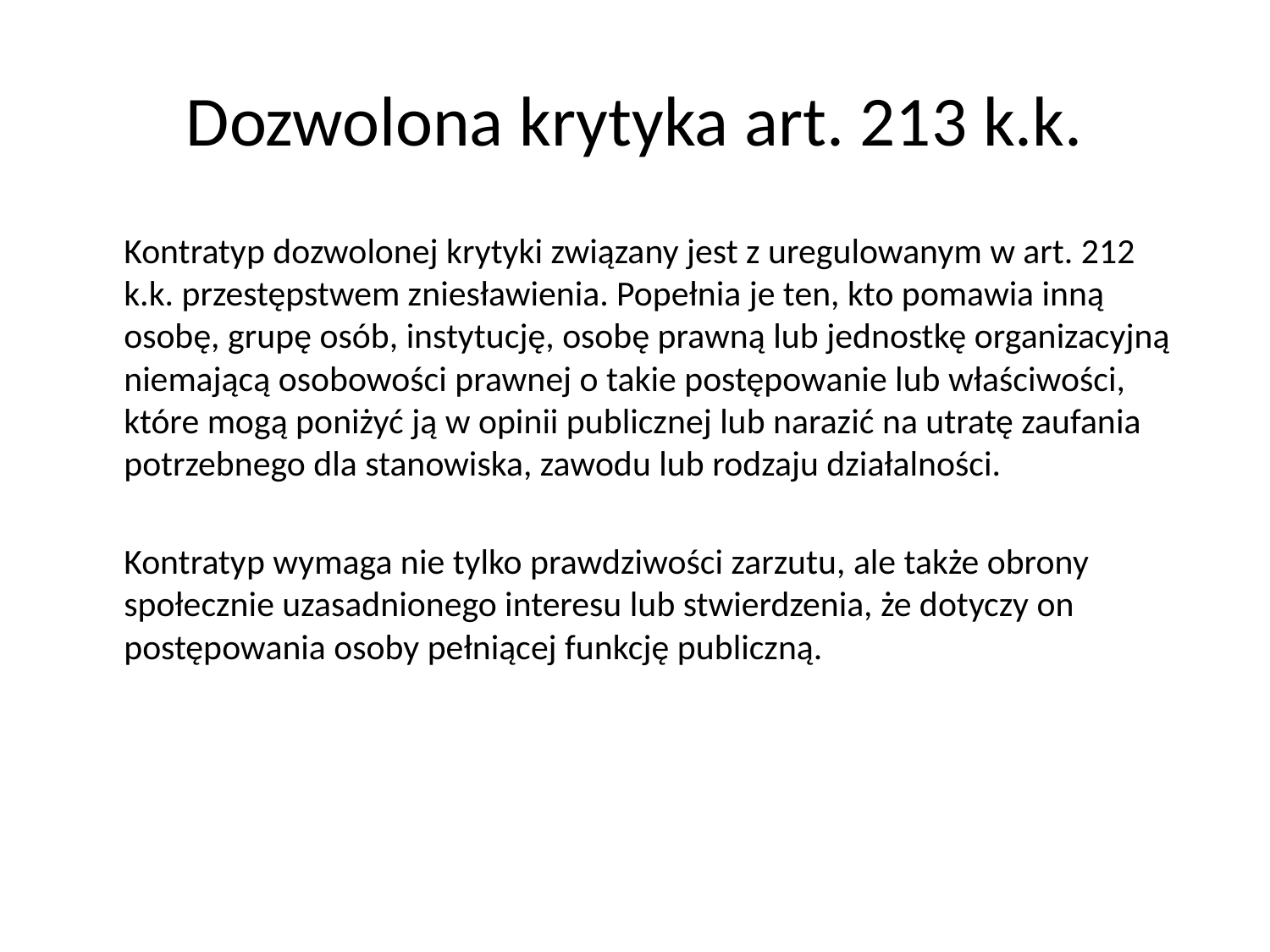

# Dozwolona krytyka art. 213 k.k.
	Kontratyp dozwolonej krytyki związany jest z uregulowanym w art. 212 k.k. przestępstwem zniesławienia. Popełnia je ten, kto pomawia inną osobę, grupę osób, instytucję, osobę prawną lub jednostkę organizacyjną niemającą osobowości prawnej o takie postępowanie lub właściwości, które mogą poniżyć ją w opinii publicznej lub narazić na utratę zaufania potrzebnego dla stanowiska, zawodu lub rodzaju działalności.

	Kontratyp wymaga nie tylko prawdziwości zarzutu, ale także obrony społecznie uzasadnionego interesu lub stwierdzenia, że dotyczy on postępowania osoby pełniącej funkcję publiczną.